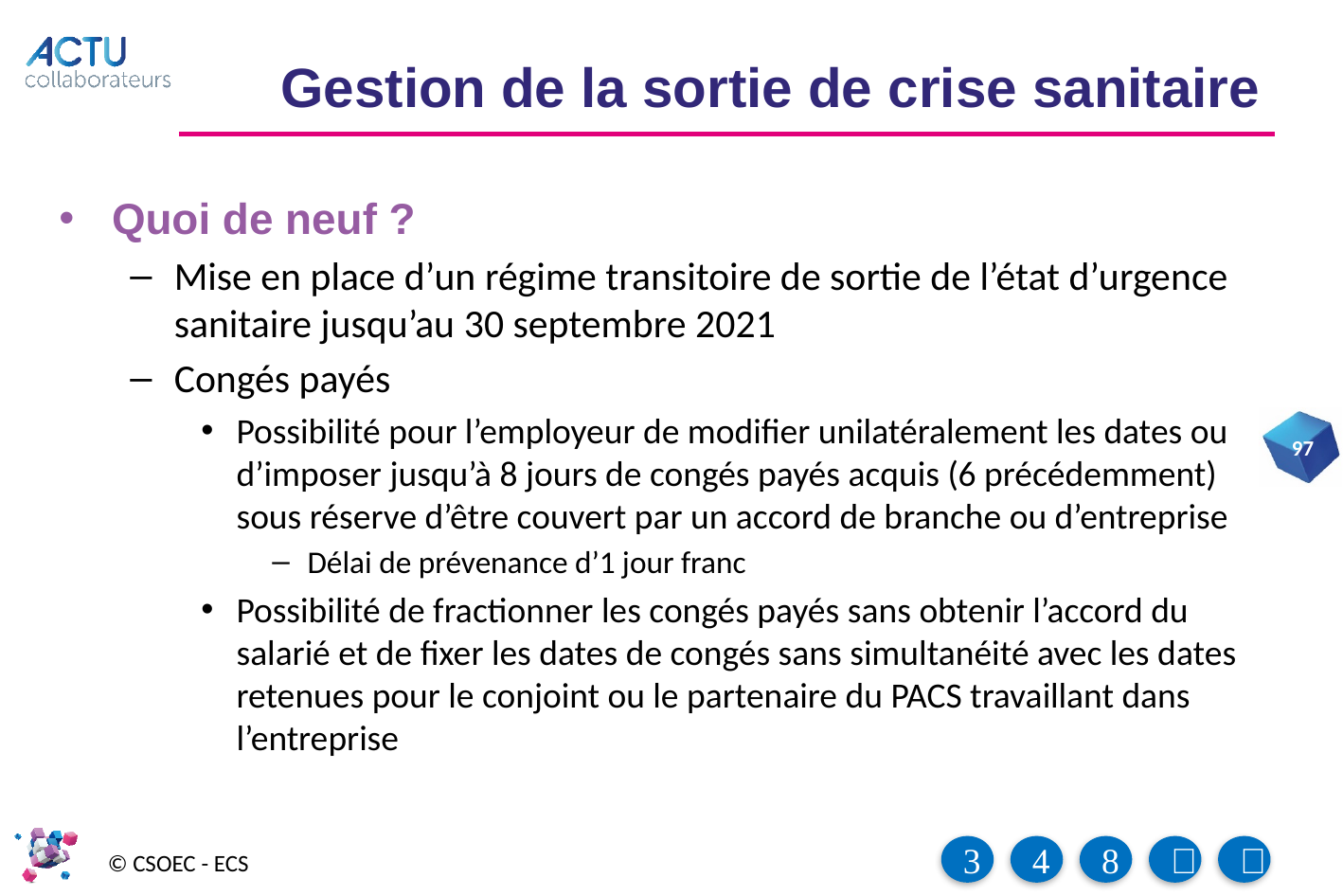

# Gestion de la sortie de crise sanitaire
Quoi de neuf ?
Mise en place d’un régime transitoire de sortie de l’état d’urgence sanitaire jusqu’au 30 septembre 2021
Congés payés
Possibilité pour l’employeur de modifier unilatéralement les dates ou d’imposer jusqu’à 8 jours de congés payés acquis (6 précédemment) sous réserve d’être couvert par un accord de branche ou d’entreprise
Délai de prévenance d’1 jour franc
Possibilité de fractionner les congés payés sans obtenir l’accord du salarié et de fixer les dates de congés sans simultanéité avec les dates retenues pour le conjoint ou le partenaire du PACS travaillant dans l’entreprise
97